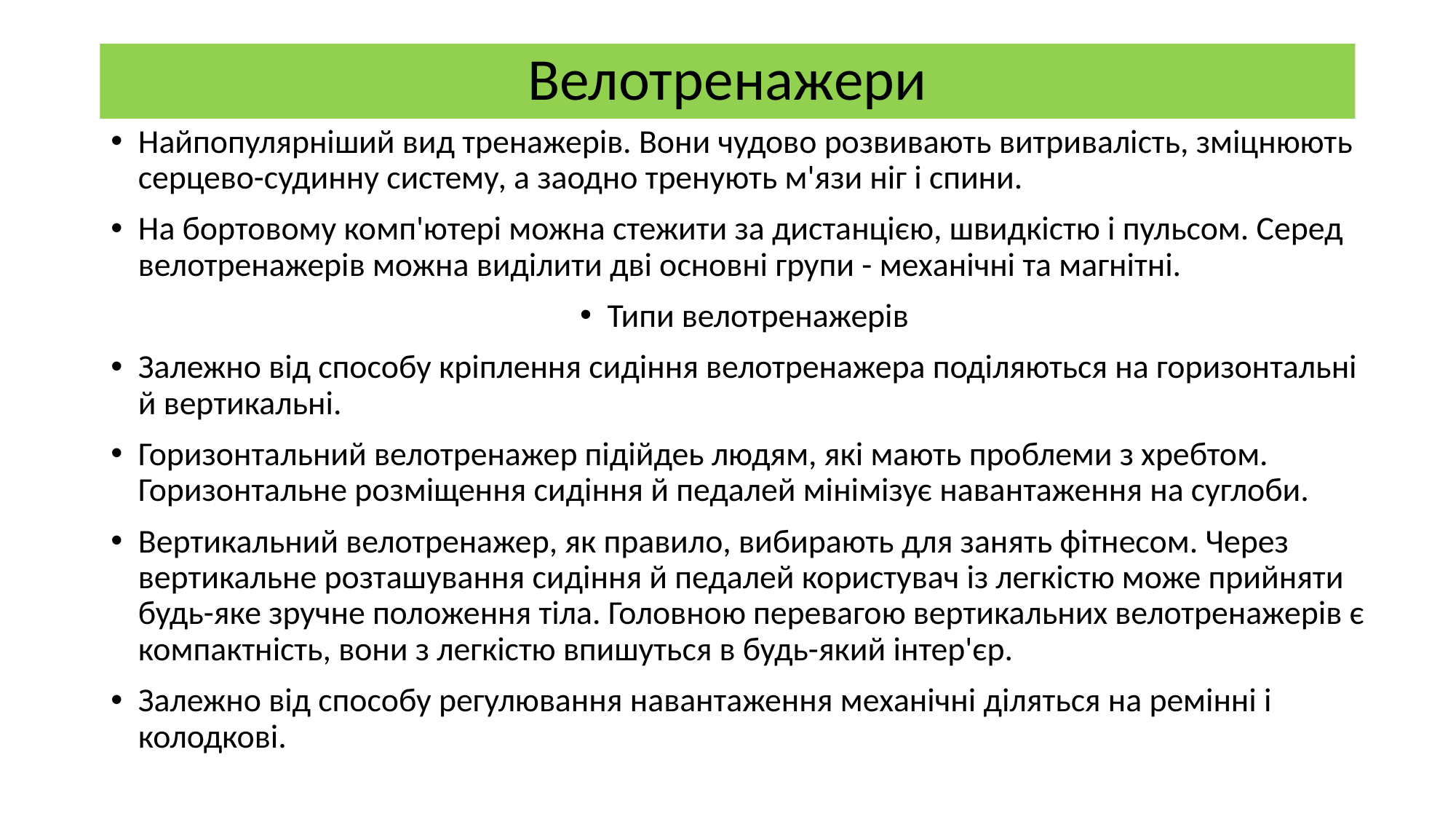

# Велотренажери
Найпопулярніший вид тренажерів. Вони чудово розвивають витривалість, зміцнюють серцево-судинну систему, а заодно тренують м'язи ніг і спини.
На бортовому комп'ютері можна стежити за дистанцією, швидкістю і пульсом. Серед велотренажерів можна виділити дві основні групи - механічні та магнітні.
Типи велотренажерів
Залежно від способу кріплення сидіння велотренажера поділяються на горизонтальні й вертикальні.
Горизонтальний велотренажер підійдеь людям, які мають проблеми з хребтом. Горизонтальне розміщення сидіння й педалей мінімізує навантаження на суглоби.
Вертикальний велотренажер, як правило, вибирають для занять фітнесом. Через вертикальне розташування сидіння й педалей користувач із легкістю може прийняти будь-яке зручне положення тіла. Головною перевагою вертикальних велотренажерів є компактність, вони з легкістю впишуться в будь-який інтер'єр.
Залежно від способу регулювання навантаження механічні діляться на ремінні і колодкові.